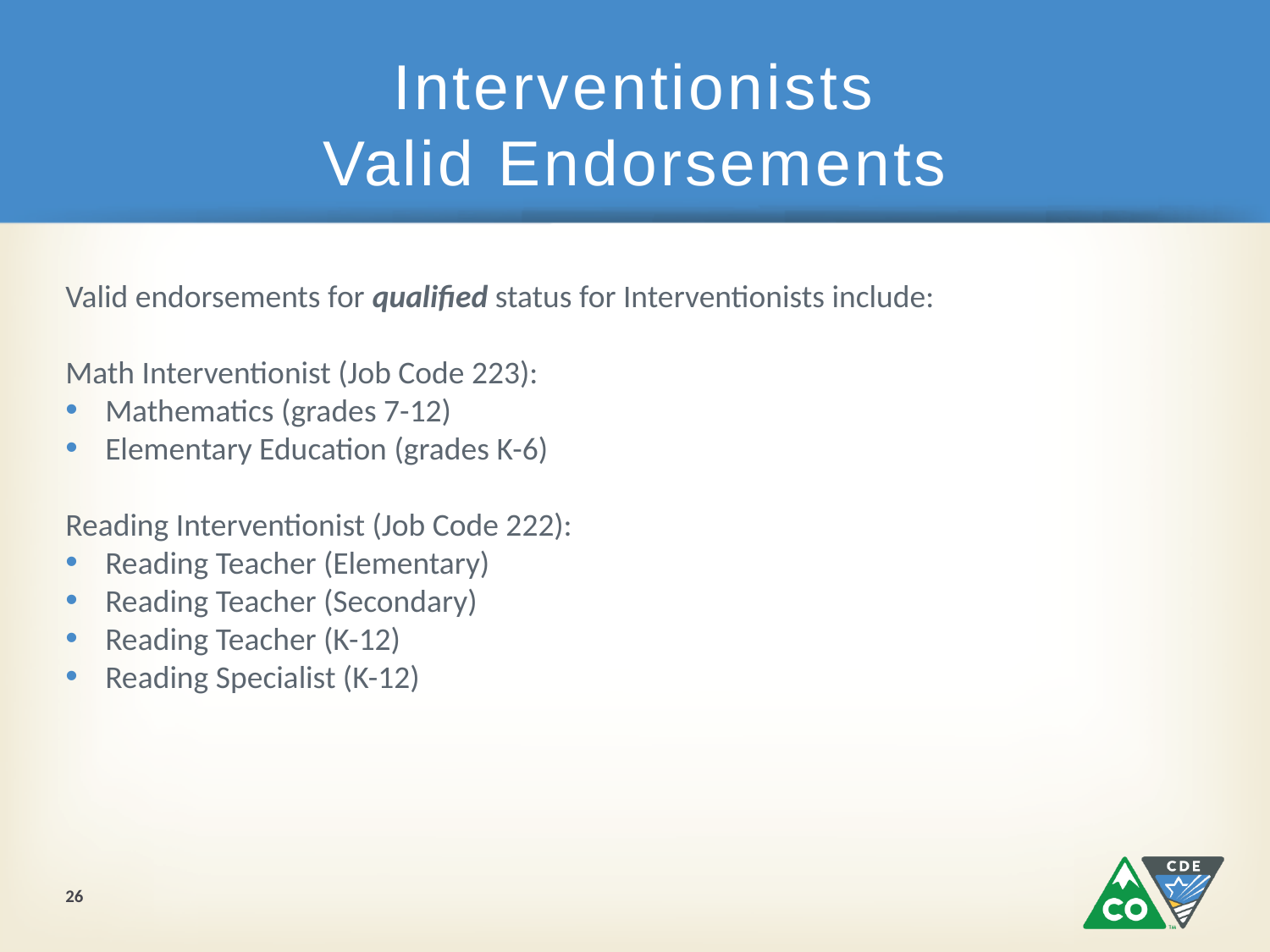

# Interventionists Valid Endorsements
Valid endorsements for qualified status for Interventionists include:

Math Interventionist (Job Code 223):
Mathematics (grades 7-12)
Elementary Education (grades K-6)

Reading Interventionist (Job Code 222):
Reading Teacher (Elementary)
Reading Teacher (Secondary)
Reading Teacher (K-12)
Reading Specialist (K-12)

26